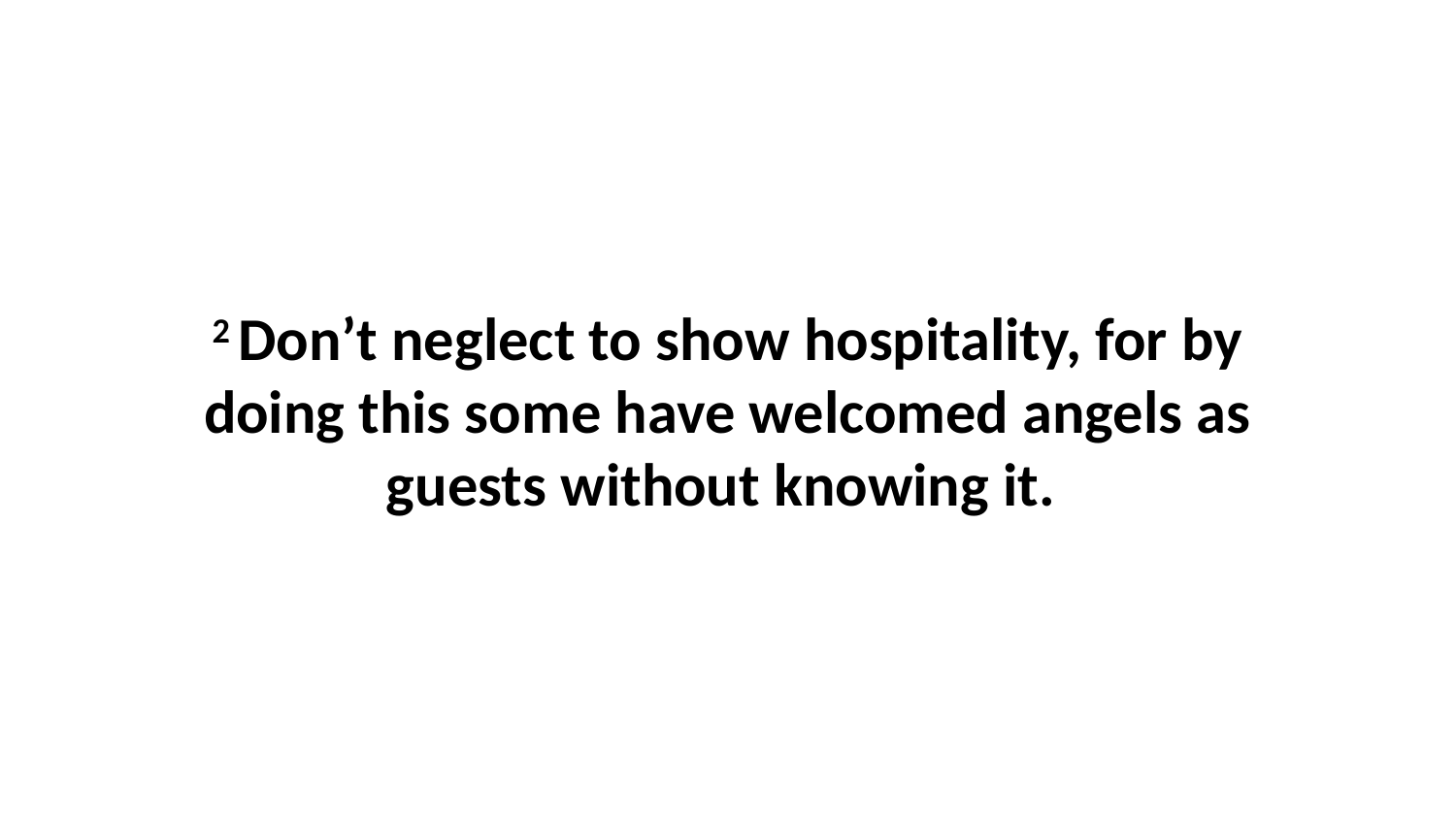

2 Don’t neglect to show hospitality, for by doing this some have welcomed angels as guests without knowing it.